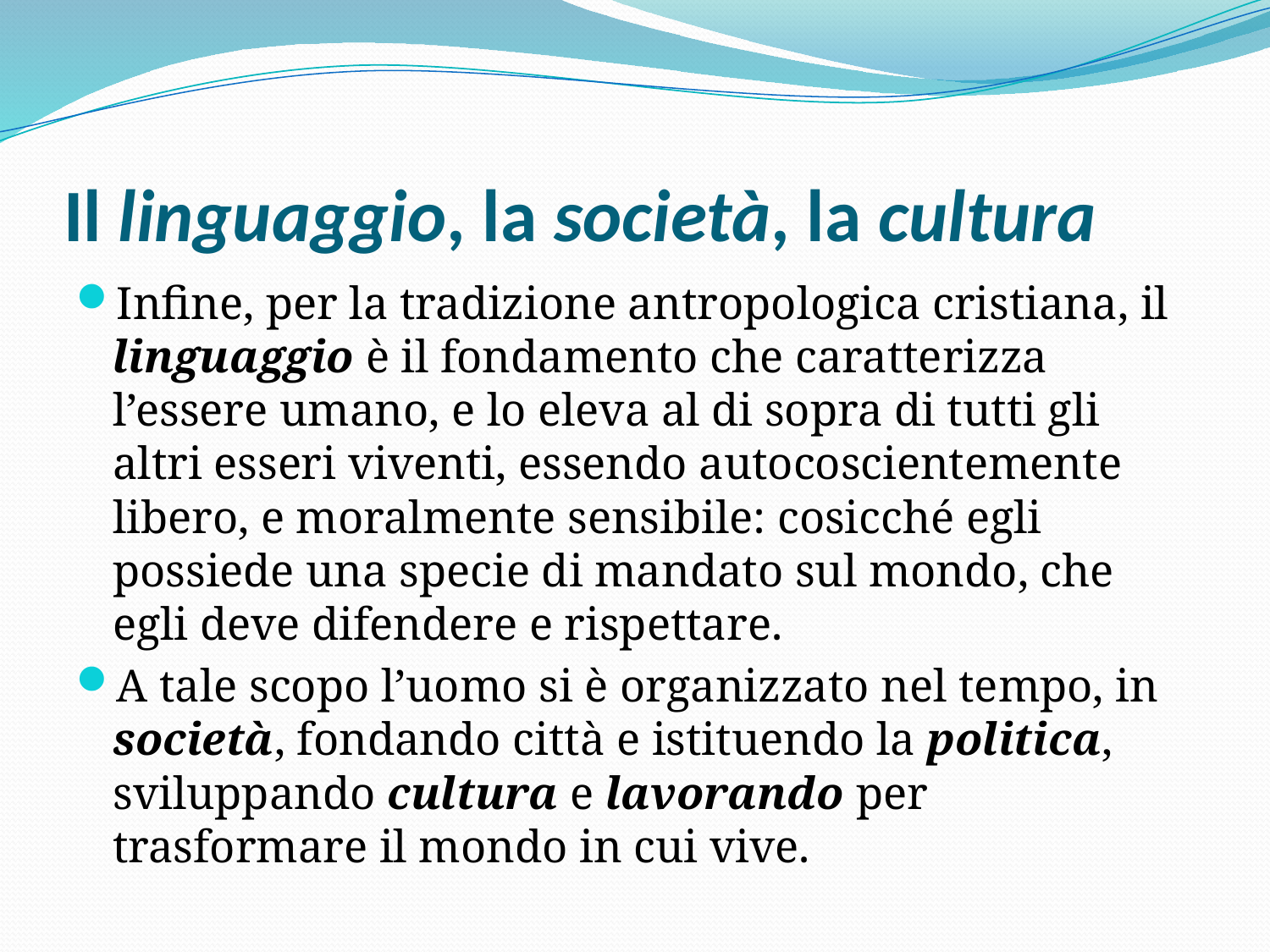

# Il linguaggio, la società, la cultura
Infine, per la tradizione antropologica cristiana, il linguaggio è il fondamento che caratterizza l’essere umano, e lo eleva al di sopra di tutti gli altri esseri viventi, essendo autocoscientemente libero, e moralmente sensibile: cosicché egli possiede una specie di mandato sul mondo, che egli deve difendere e rispettare.
A tale scopo l’uomo si è organizzato nel tempo, in società, fondando città e istituendo la politica, sviluppando cultura e lavorando per trasformare il mondo in cui vive.